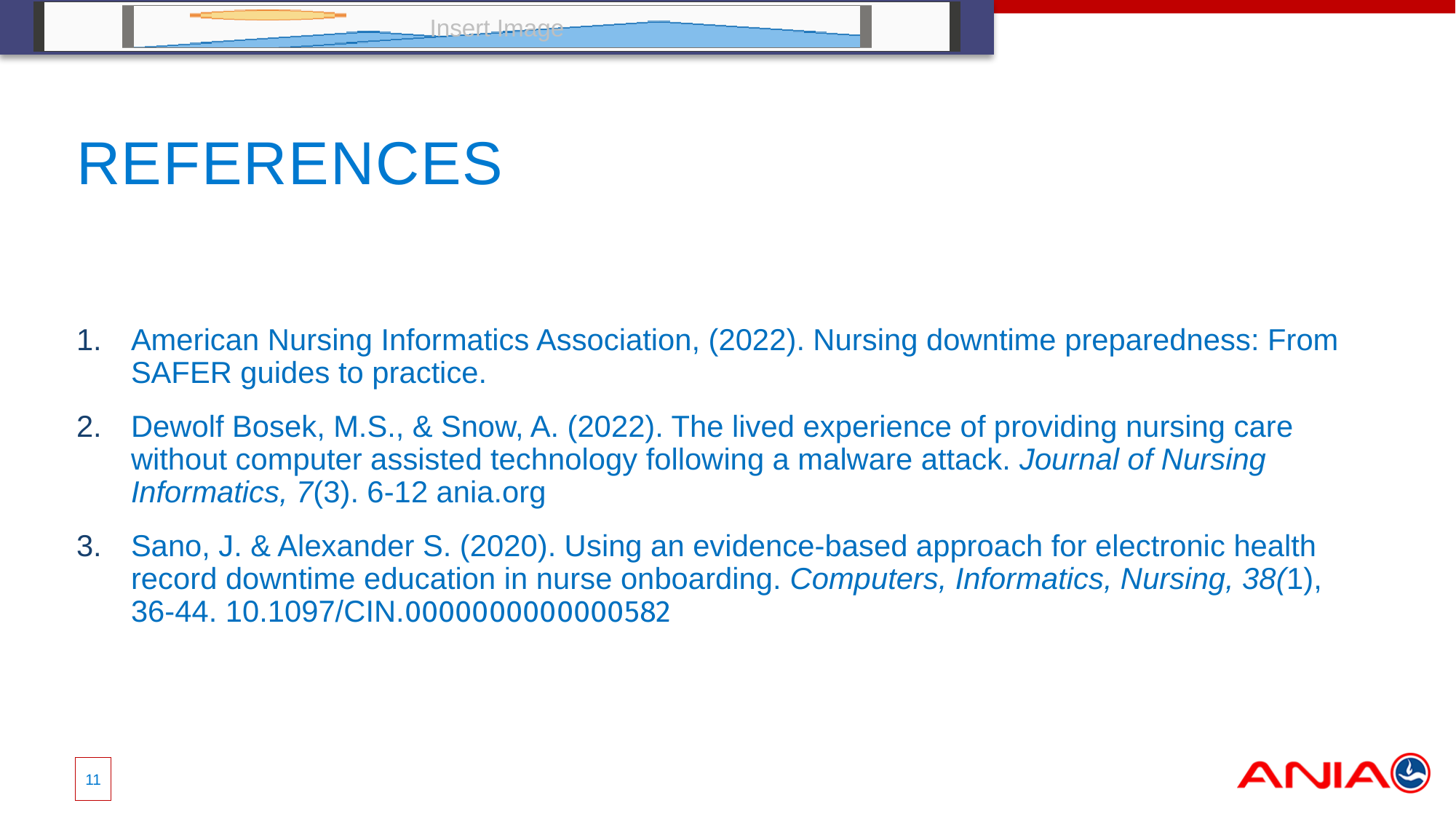

# References
American Nursing Informatics Association, (2022). Nursing downtime preparedness: From SAFER guides to practice.
Dewolf Bosek, M.S., & Snow, A. (2022). The lived experience of providing nursing care without computer assisted technology following a malware attack. Journal of Nursing Informatics, 7(3). 6-12 ania.org
Sano, J. & Alexander S. (2020). Using an evidence-based approach for electronic health record downtime education in nurse onboarding. Computers, Informatics, Nursing, 38(1), 36-44. 10.1097/CIN.0000000000000582
11